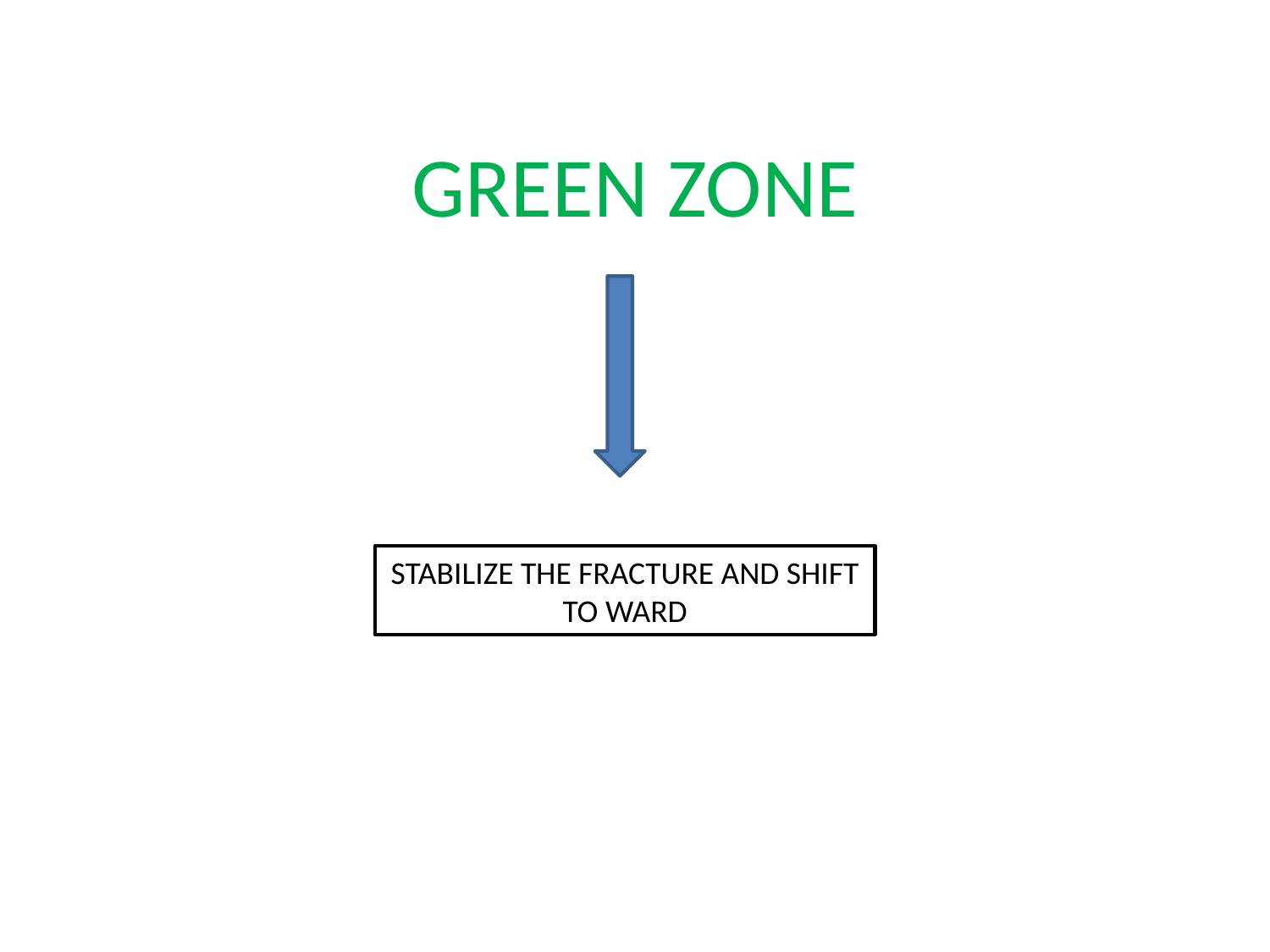

GREEN ZONE

STABILIZE THE FRACTURE AND SHIFT TO WARD